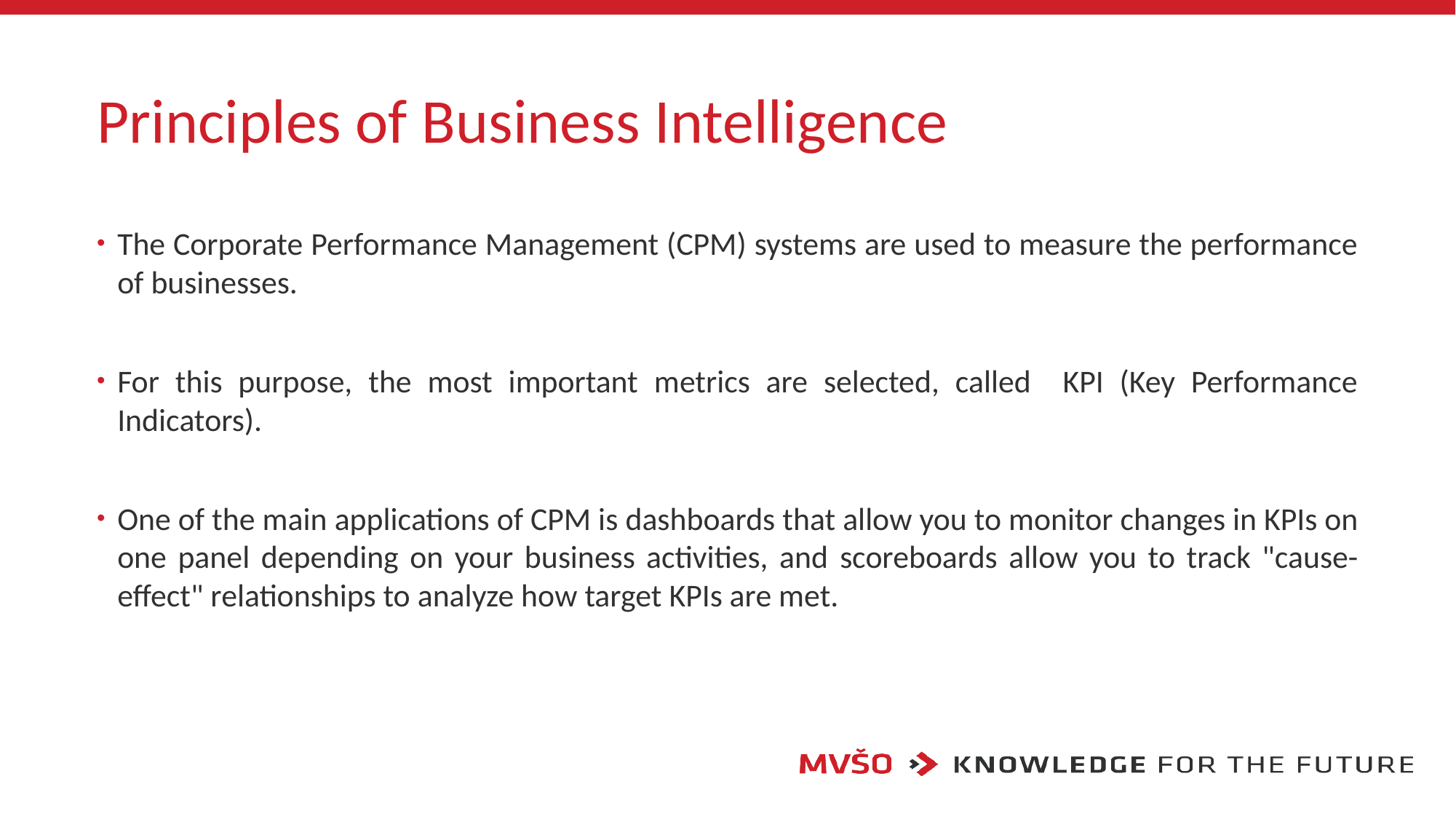

# Principles of Business Intelligence
The Corporate Performance Management (CPM) systems are used to measure the performance of businesses.

For this purpose, the most important metrics are selected, called  KPI (Key Performance Indicators).

One of the main applications of CPM is dashboards that allow you to monitor changes in KPIs on one panel depending on your business activities, and scoreboards allow you to track "cause-effect" relationships to analyze how target KPIs are met.